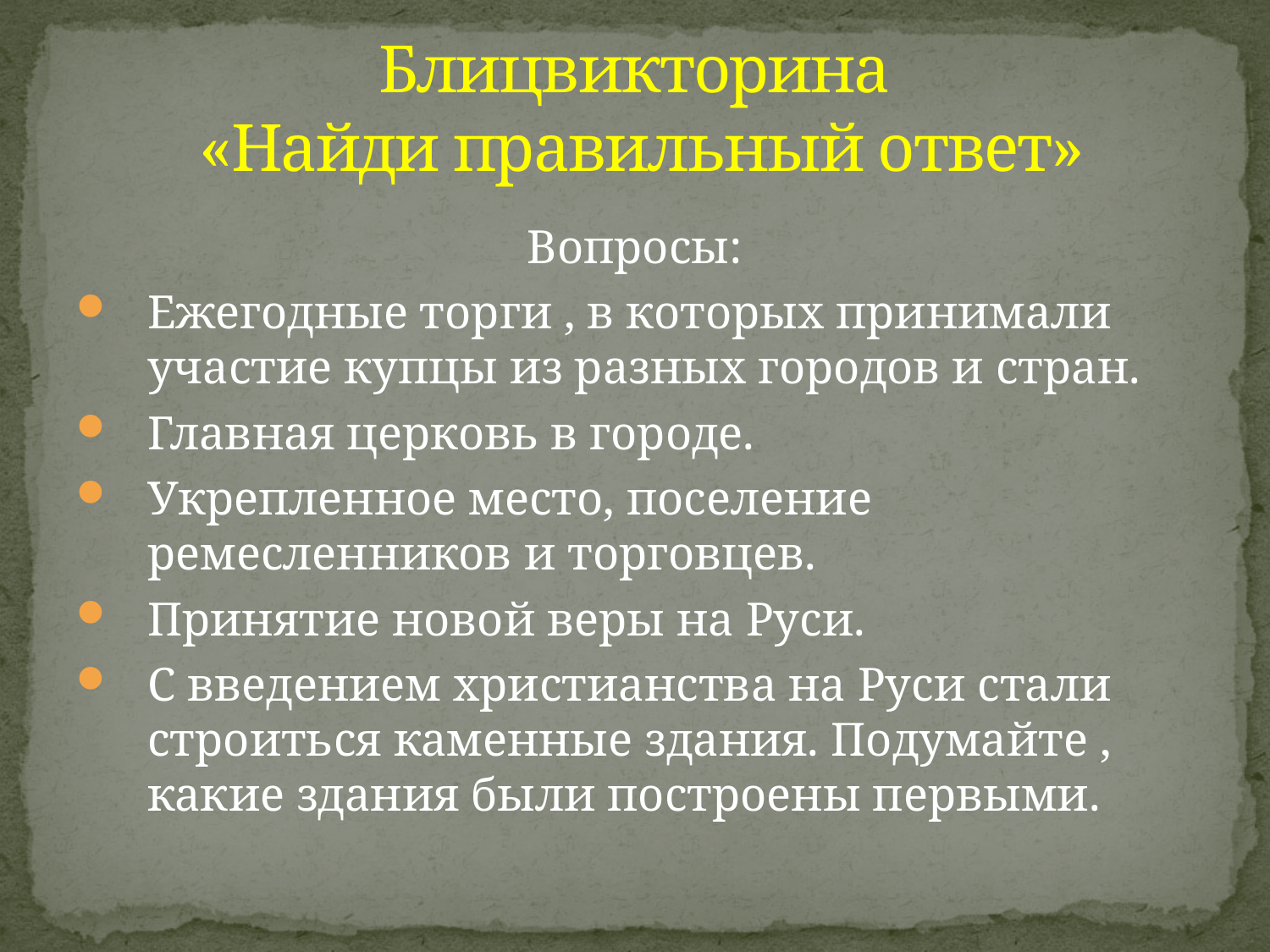

# Блицвикторина «Найди правильный ответ»
Вопросы:
Ежегодные торги , в которых принимали участие купцы из разных городов и стран.
Главная церковь в городе.
Укрепленное место, поселение ремесленников и торговцев.
Принятие новой веры на Руси.
С введением христианства на Руси стали строиться каменные здания. Подумайте , какие здания были построены первыми.